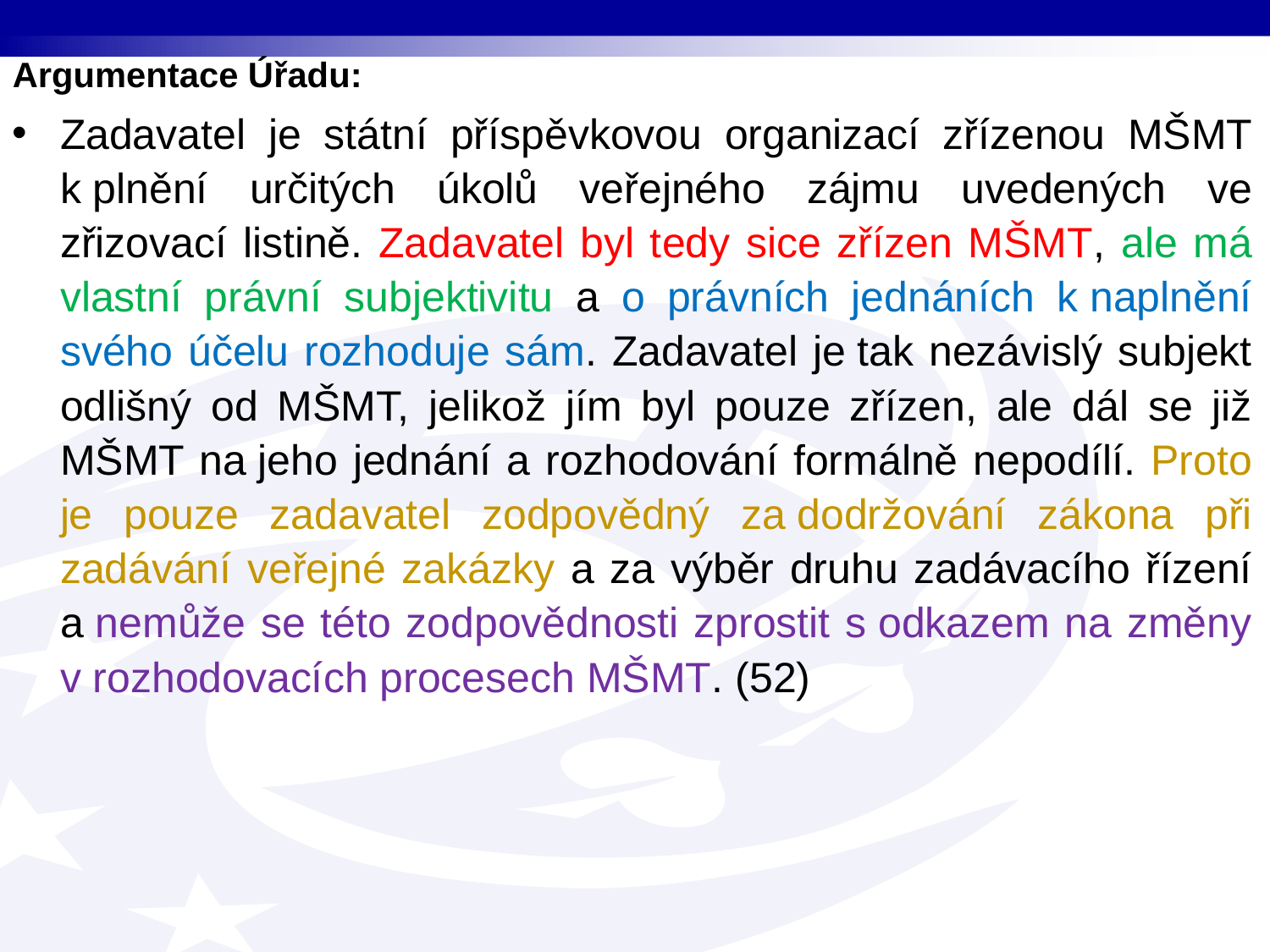

Argumentace Úřadu:
Zadavatel je státní příspěvkovou organizací zřízenou MŠMT k plnění určitých úkolů veřejného zájmu uvedených ve zřizovací listině. Zadavatel byl tedy sice zřízen MŠMT, ale má vlastní právní subjektivitu a o právních jednáních k naplnění svého účelu rozhoduje sám. Zadavatel je tak nezávislý subjekt odlišný od MŠMT, jelikož jím byl pouze zřízen, ale dál se již MŠMT na jeho jednání a rozhodování formálně nepodílí. Proto je pouze zadavatel zodpovědný za dodržování zákona při zadávání veřejné zakázky a za výběr druhu zadávacího řízení a nemůže se této zodpovědnosti zprostit s odkazem na změny v rozhodovacích procesech MŠMT. (52)